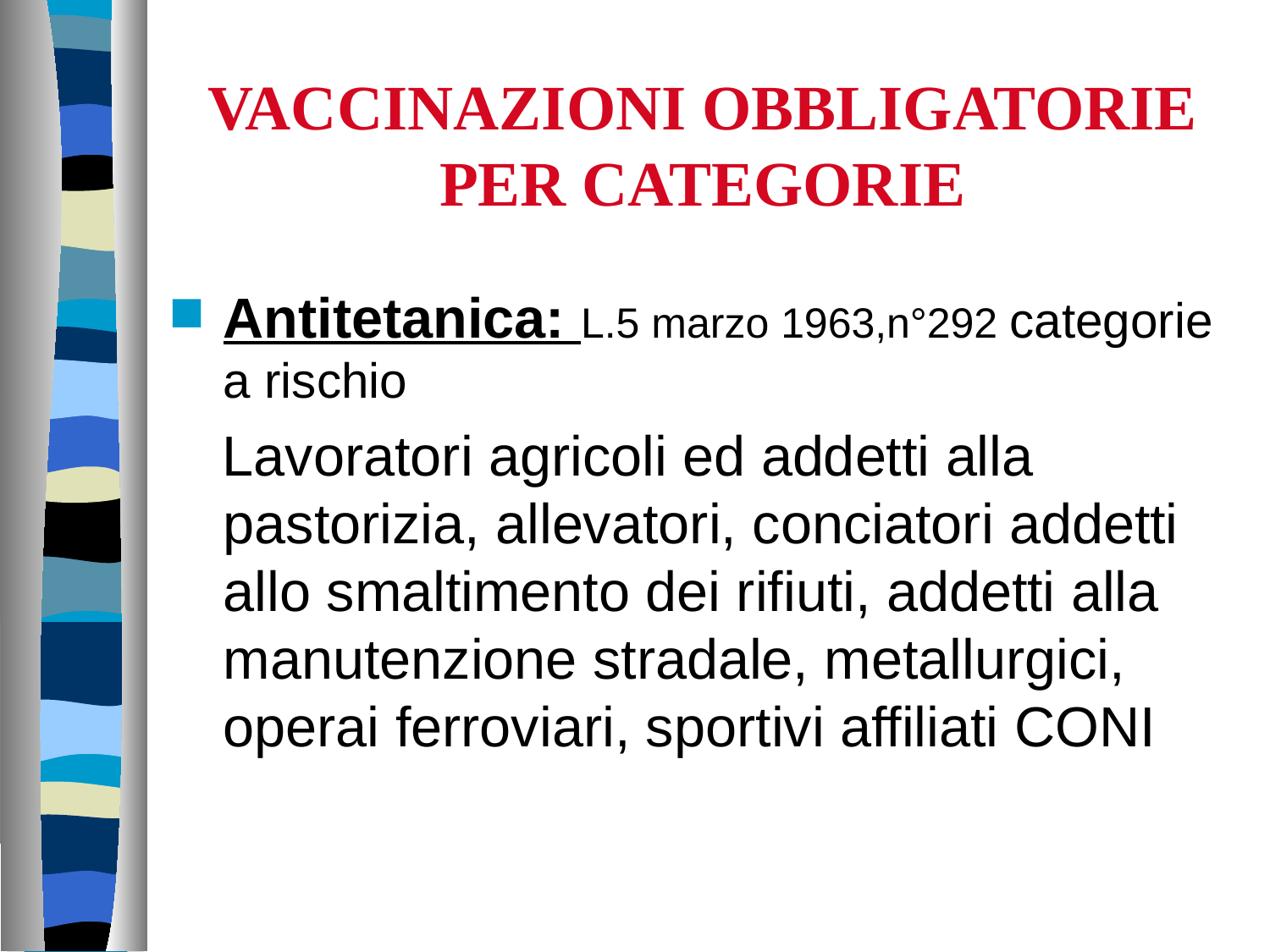

# VACCINAZIONI OBBLIGATORIE PER CATEGORIE
Antitetanica: L.5 marzo 1963,n°292 categorie a rischio
   Lavoratori agricoli ed addetti alla pastorizia, allevatori, conciatori addetti allo smaltimento dei rifiuti, addetti alla manutenzione stradale, metallurgici, operai ferroviari, sportivi affiliati CONI